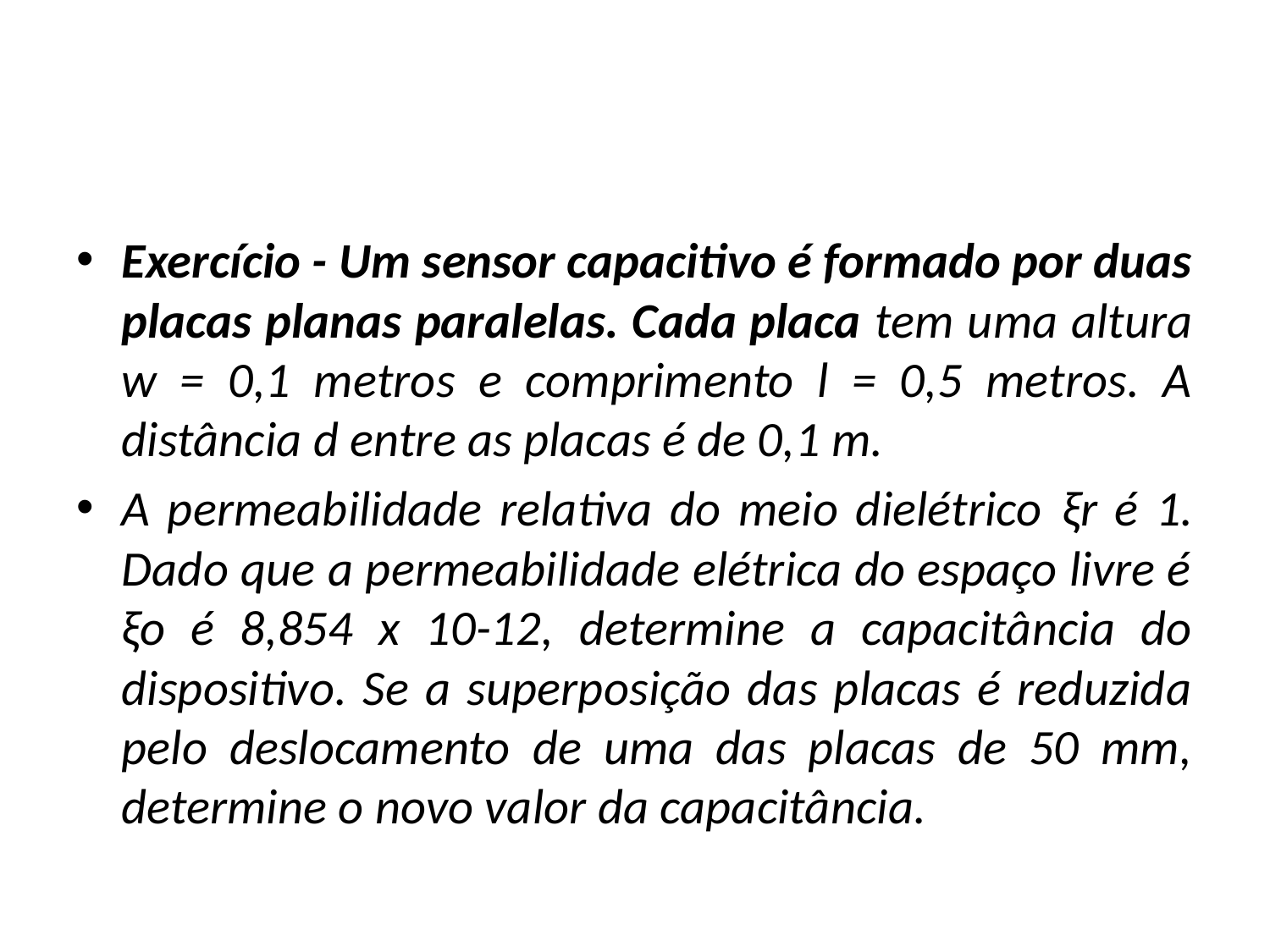

#
Exercício - Um sensor capacitivo é formado por duas placas planas paralelas. Cada placa tem uma altura w = 0,1 metros e comprimento l = 0,5 metros. A distância d entre as placas é de 0,1 m.
A permeabilidade relativa do meio dielétrico ξr é 1. Dado que a permeabilidade elétrica do espaço livre é ξo é 8,854 x 10-12, determine a capacitância do dispositivo. Se a superposição das placas é reduzida pelo deslocamento de uma das placas de 50 mm, determine o novo valor da capacitância.